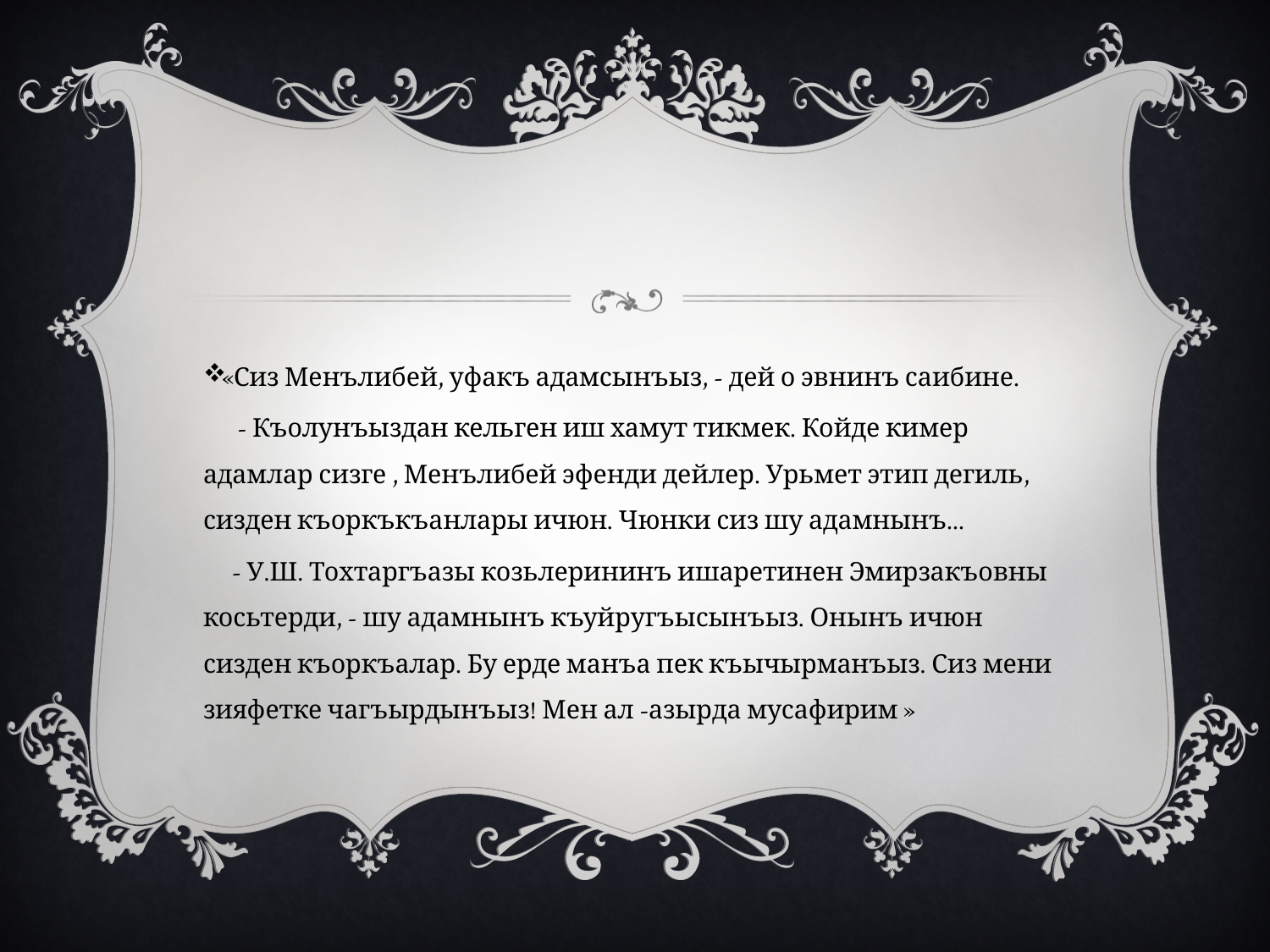

#
«Сиз Менълибей, уфакъ адамсынъыз, - дей о эвнинъ саибине.
      - Къолунъыздан кельген иш хамут тикмек. Койде кимер адамлар сизге , Менълибей эфенди дейлер. Урьмет этип дегиль, сизден къоркъкъанлары ичюн. Чюнки сиз шу адамнынъ...
     - У.Ш. Тохтаргъазы козьлерининъ ишаретинен Эмирзакъовны косьтерди, - шу адамнынъ къуйругъысынъыз. Онынъ ичюн сизден къоркъалар. Бу ерде манъа пек къычырманъыз. Сиз мени зияфетке чагъырдынъыз! Мен ал -азырда мусафирим »